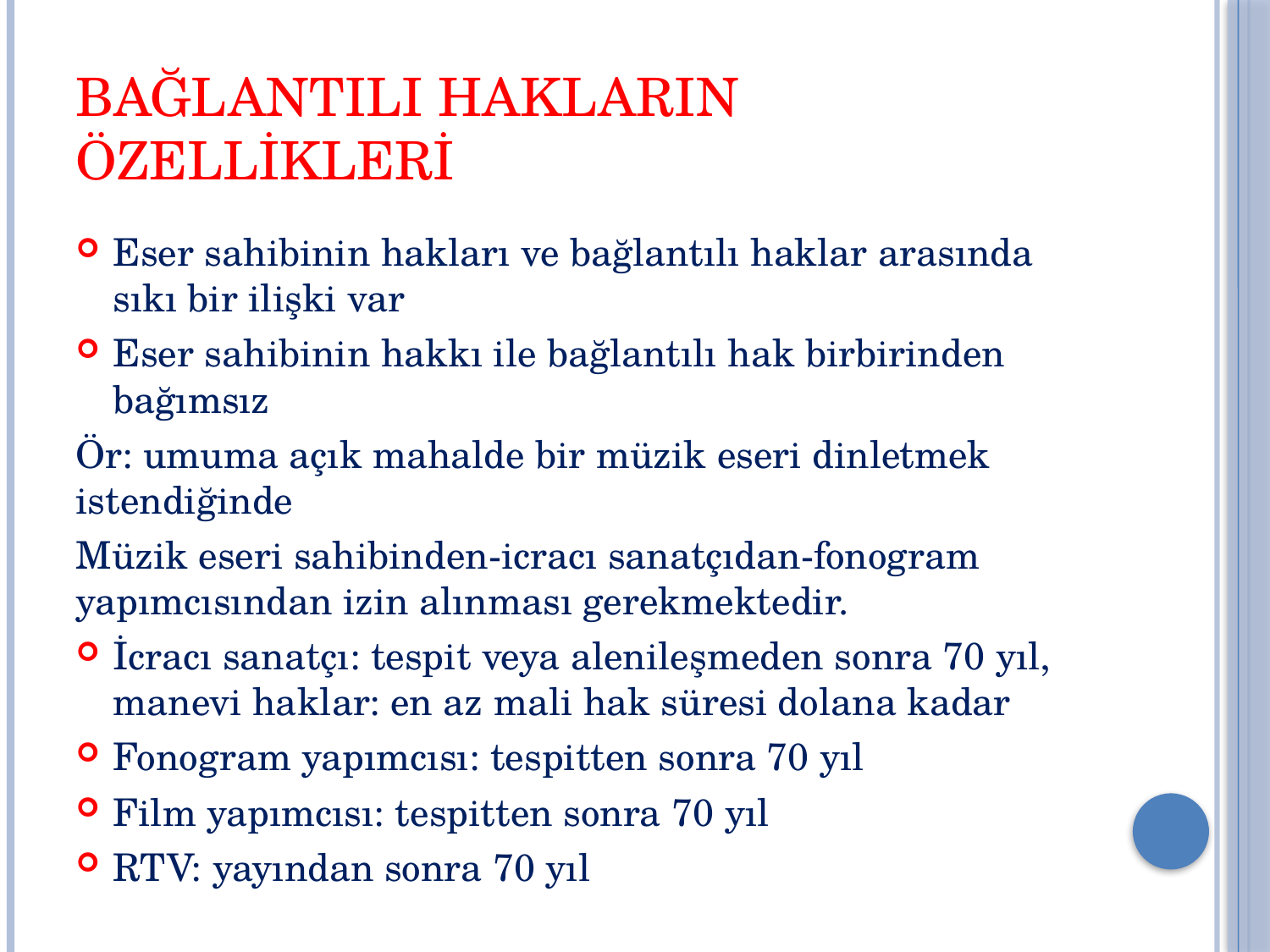

# Bağlantılı hakların Özellikleri
Eser sahibinin hakları ve bağlantılı haklar arasında sıkı bir ilişki var
Eser sahibinin hakkı ile bağlantılı hak birbirinden bağımsız
Ör: umuma açık mahalde bir müzik eseri dinletmek istendiğinde
Müzik eseri sahibinden-icracı sanatçıdan-fonogram yapımcısından izin alınması gerekmektedir.
İcracı sanatçı: tespit veya alenileşmeden sonra 70 yıl, manevi haklar: en az mali hak süresi dolana kadar
Fonogram yapımcısı: tespitten sonra 70 yıl
Film yapımcısı: tespitten sonra 70 yıl
RTV: yayından sonra 70 yıl